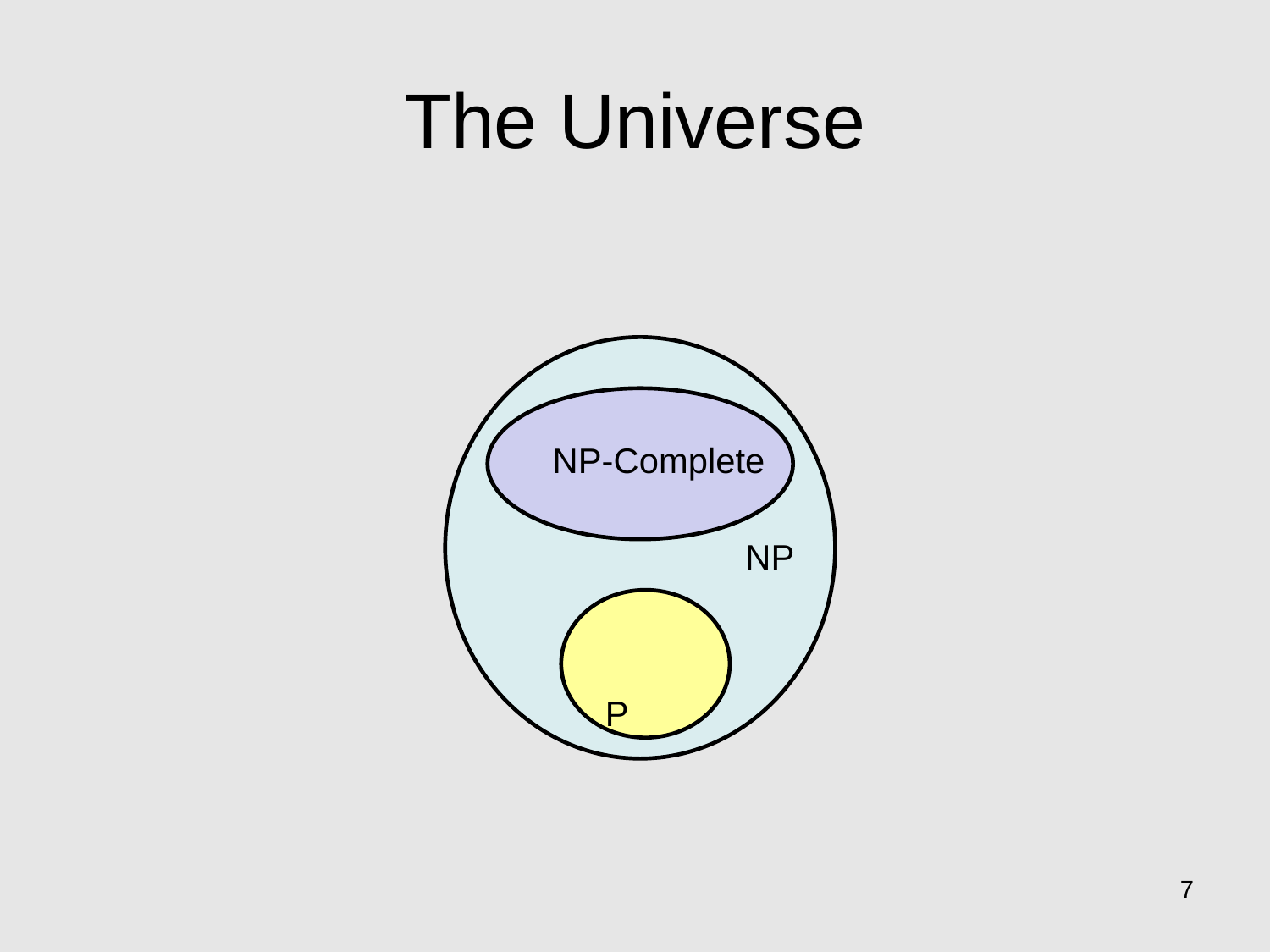

# The Universe

NP-Complete
NP

P
7